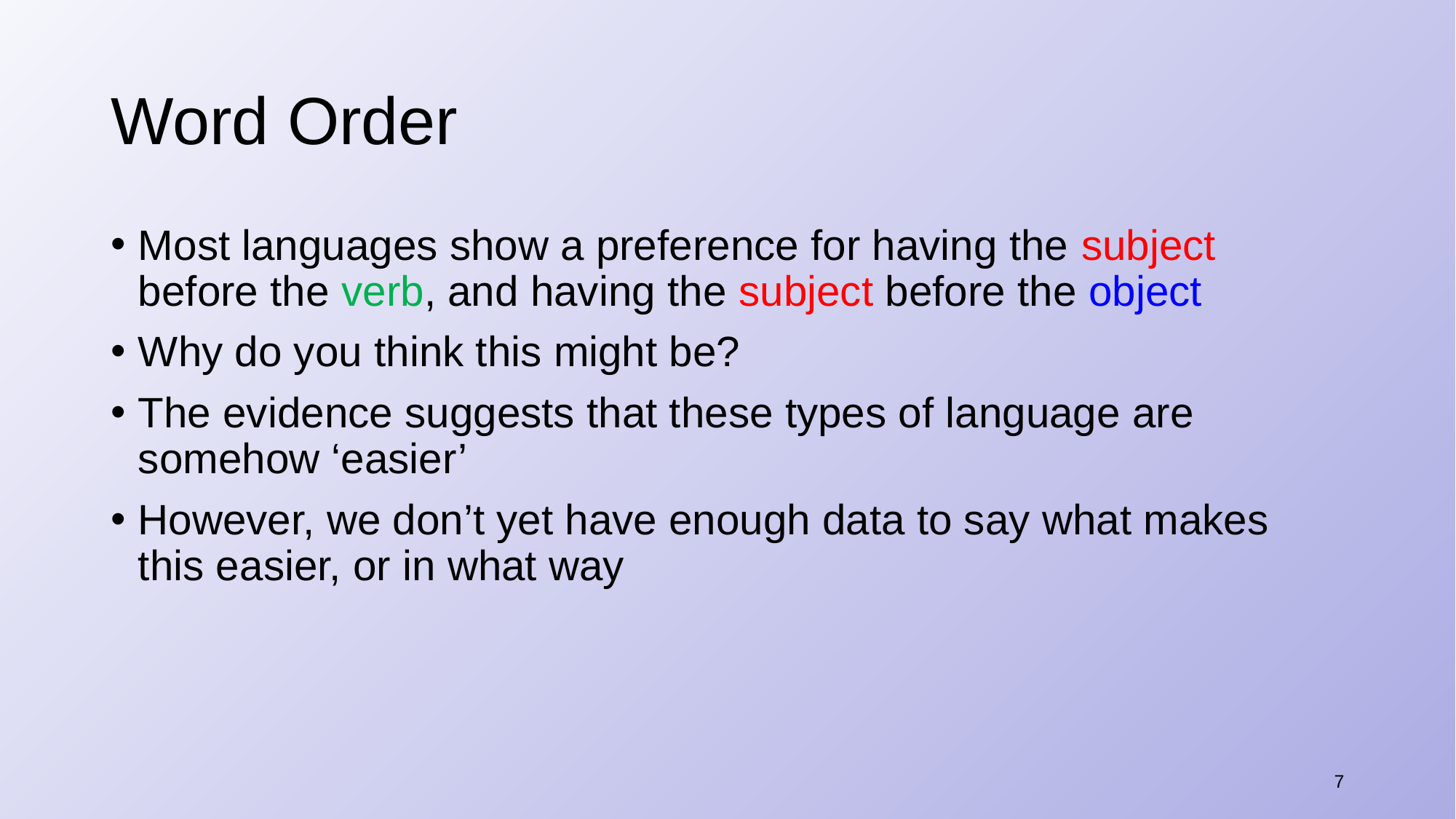

# Word Order
Most languages show a preference for having the subject before the verb, and having the subject before the object
Why do you think this might be?
The evidence suggests that these types of language are somehow ‘easier’
However, we don’t yet have enough data to say what makes this easier, or in what way
7